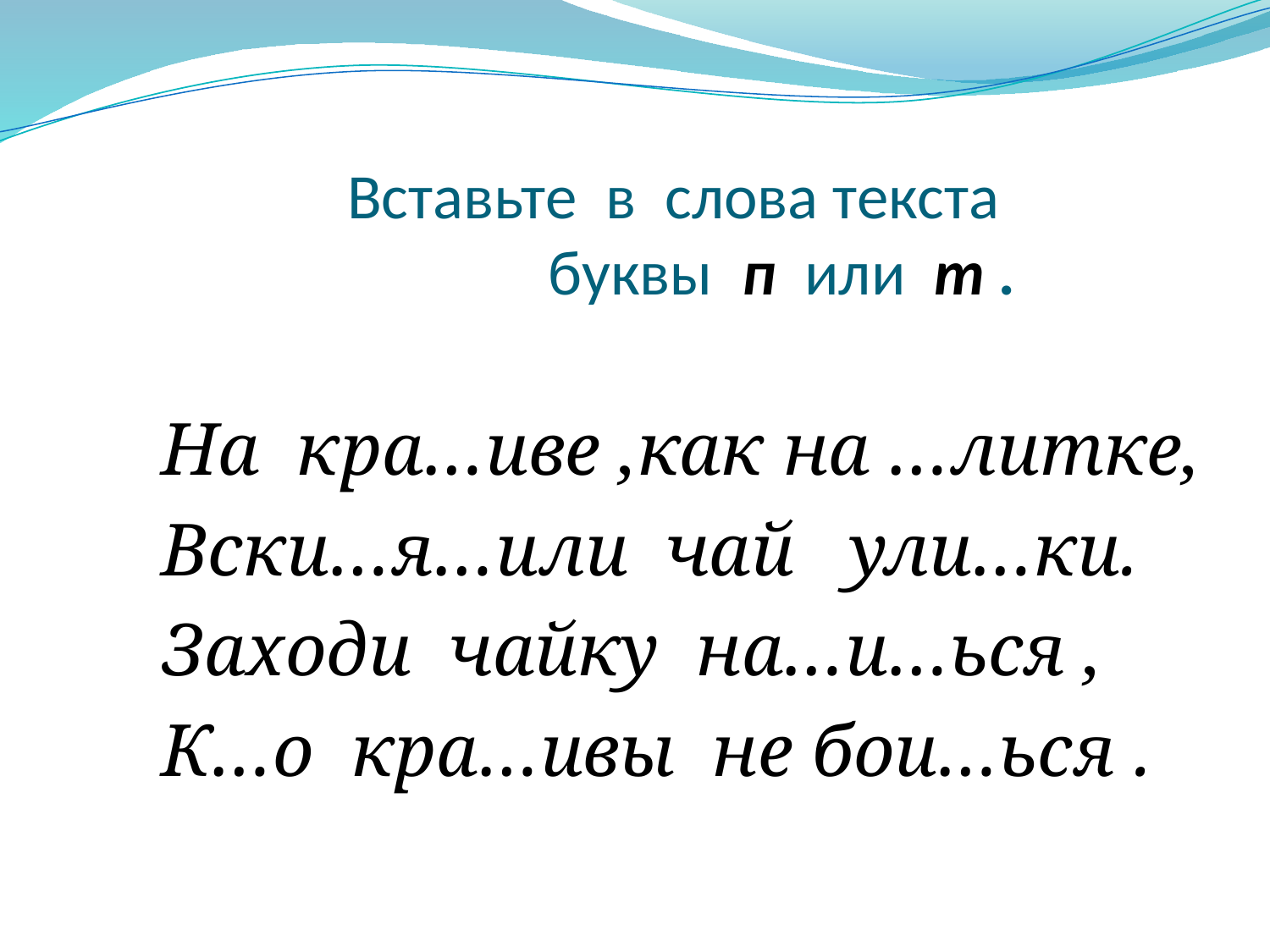

# Вставьте  в  слова текста буквы  п  или  т .
На  кра…иве ,как на …литке,
Вски…я…или  чай   ули…ки.
Заходи  чайку  на…и…ься ,
К…о  кра…ивы  не бои…ься .